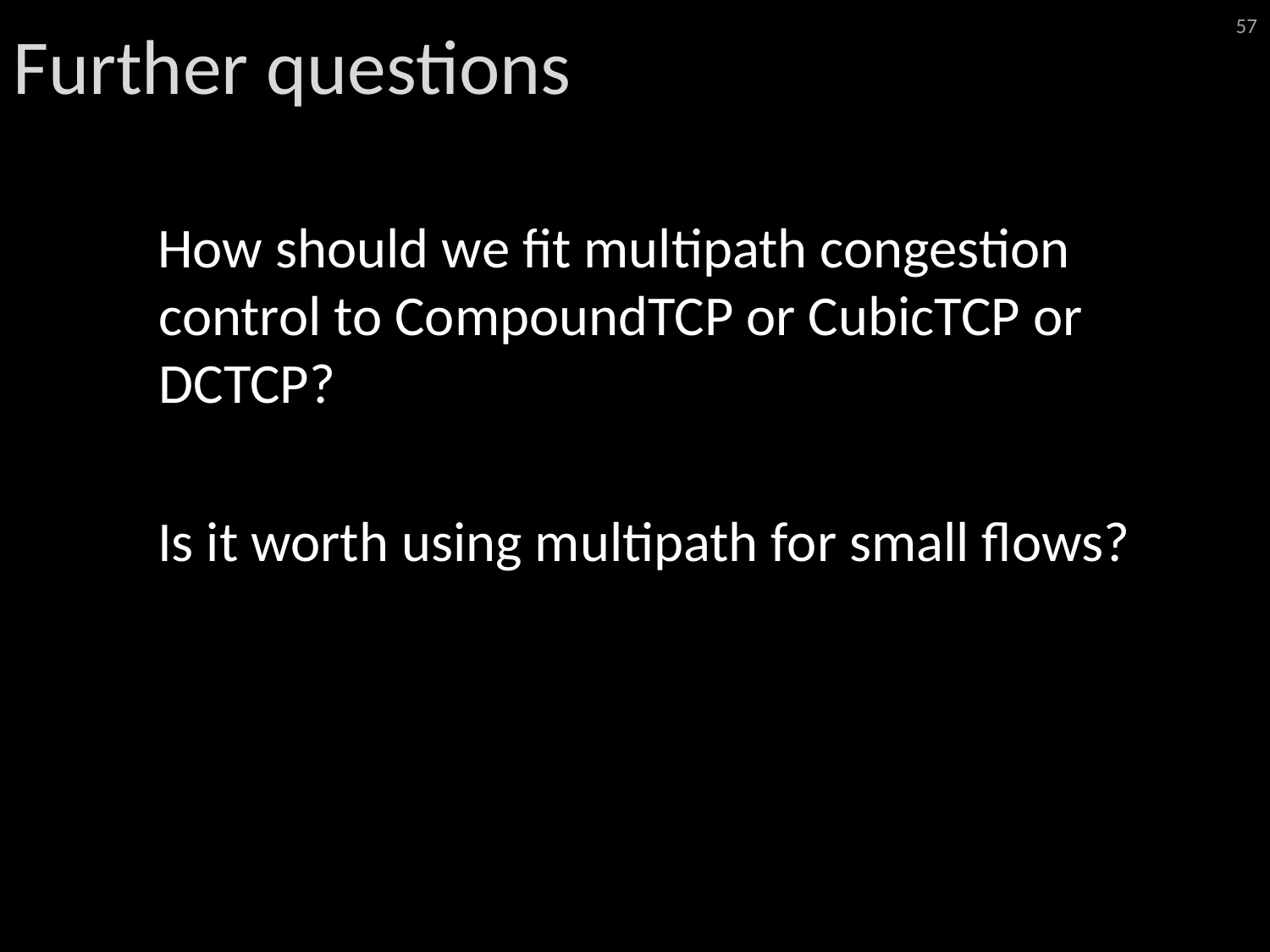

# Further questions
57

How should we fit multipath congestion control to CompoundTCP or CubicTCP or DCTCP?

Is it worth using multipath for small flows?